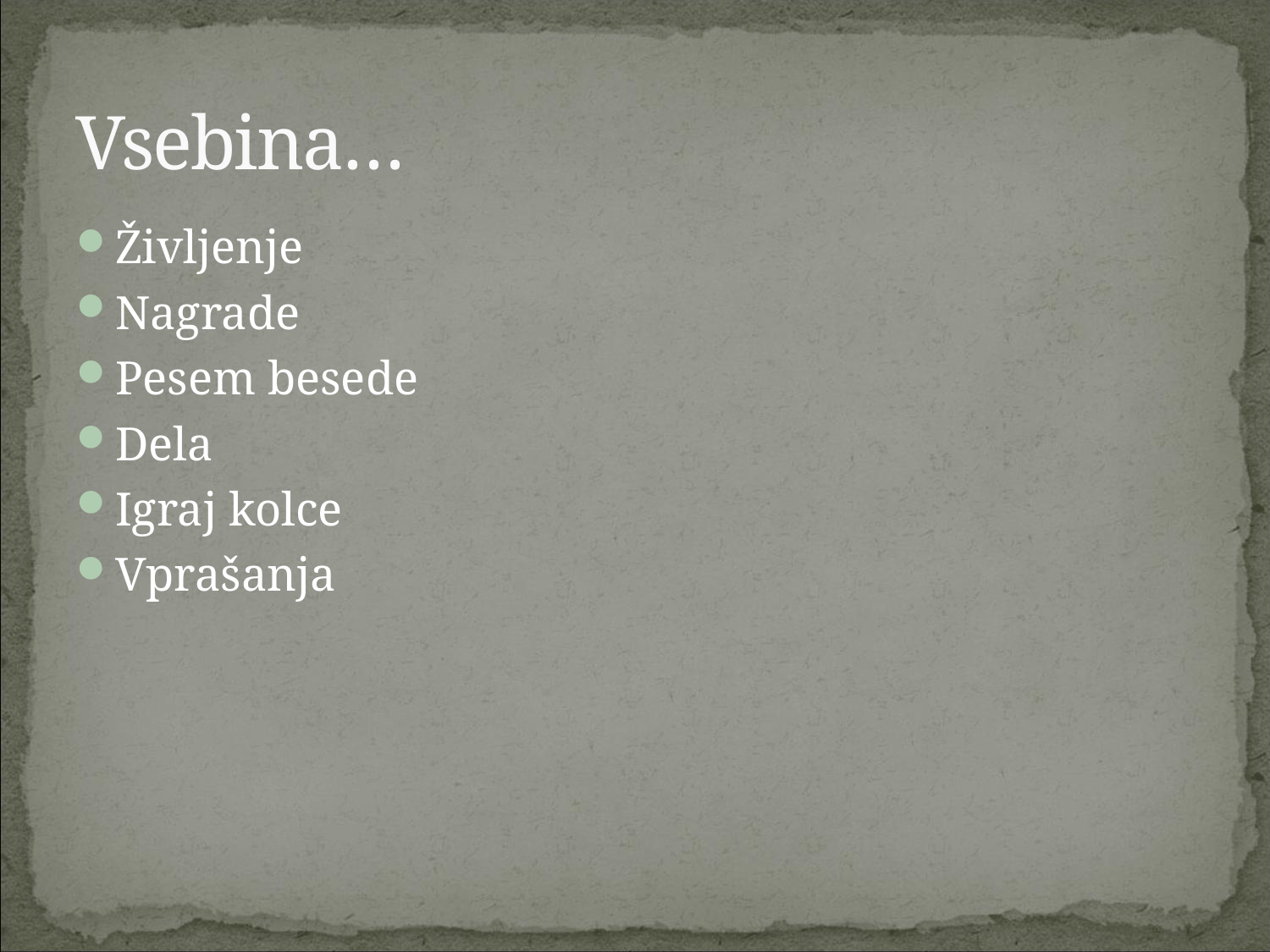

# Vsebina…
Življenje
Nagrade
Pesem besede
Dela
Igraj kolce
Vprašanja